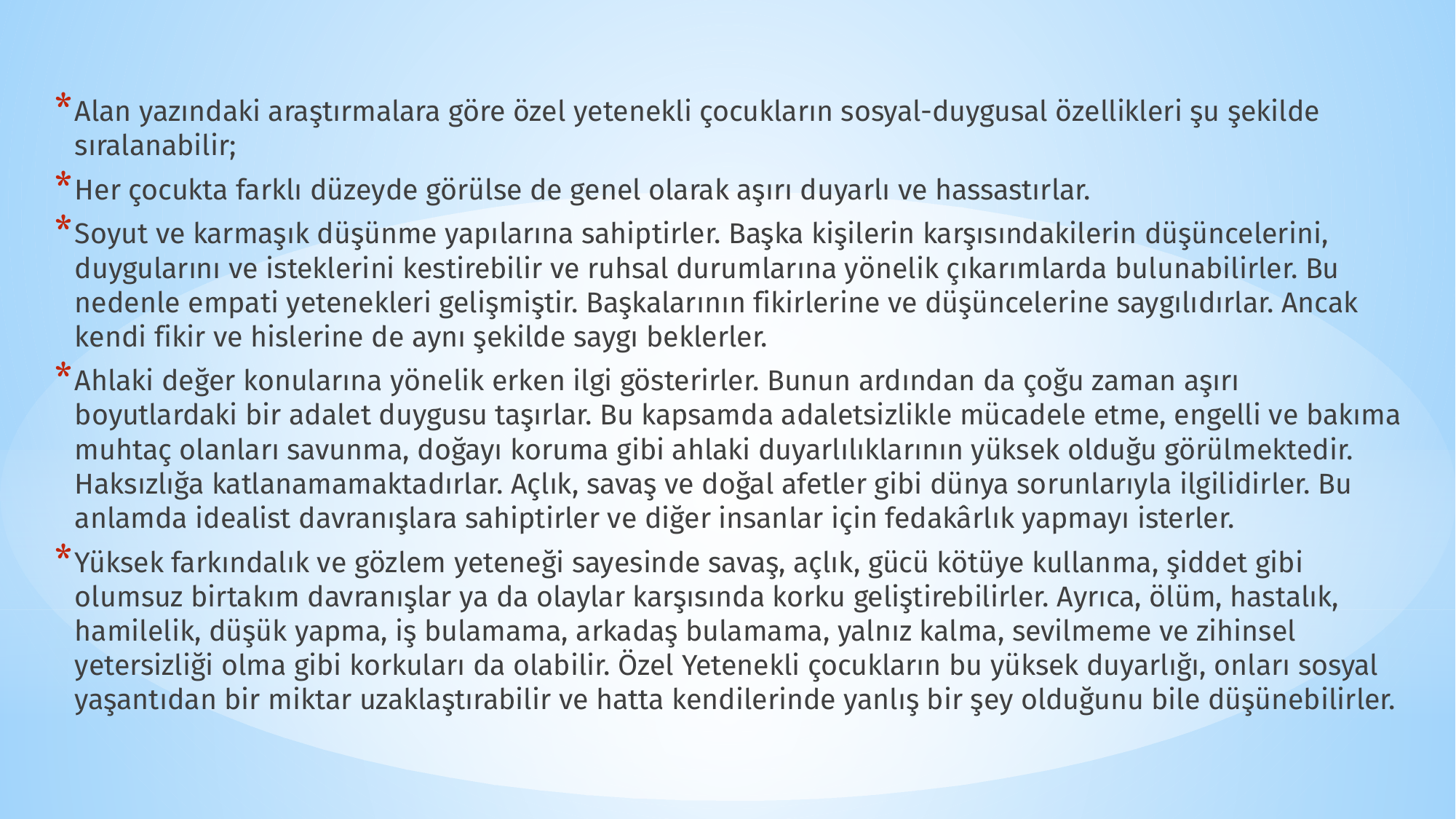

Alan yazındaki araştırmalara göre özel yetenekli çocukların sosyal-duygusal özellikleri şu şekilde sıralanabilir;
Her çocukta farklı düzeyde görülse de genel olarak aşırı duyarlı ve hassastırlar.
Soyut ve karmaşık düşünme yapılarına sahiptirler. Başka kişilerin karşısındakilerin düşüncelerini, duygularını ve isteklerini kestirebilir ve ruhsal durumlarına yönelik çıkarımlarda bulunabilirler. Bu nedenle empati yetenekleri gelişmiştir. Başkalarının fikirlerine ve düşüncelerine saygılıdırlar. Ancak kendi fikir ve hislerine de aynı şekilde saygı beklerler.
Ahlaki değer konularına yönelik erken ilgi gösterirler. Bunun ardından da çoğu zaman aşırı boyutlardaki bir adalet duygusu taşırlar. Bu kapsamda adaletsizlikle mücadele etme, engelli ve bakıma muhtaç olanları savunma, doğayı koruma gibi ahlaki duyarlılıklarının yüksek olduğu görülmektedir. Haksızlığa katlanamamaktadırlar. Açlık, savaş ve doğal afetler gibi dünya sorunlarıyla ilgilidirler. Bu anlamda idealist davranışlara sahiptirler ve diğer insanlar için fedakârlık yapmayı isterler.
Yüksek farkındalık ve gözlem yeteneği sayesinde savaş, açlık, gücü kötüye kullanma, şiddet gibi olumsuz birtakım davranışlar ya da olaylar karşısında korku geliştirebilirler. Ayrıca, ölüm, hastalık, hamilelik, düşük yapma, iş bulamama, arkadaş bulamama, yalnız kalma, sevilmeme ve zihinsel yetersizliği olma gibi korkuları da olabilir. Özel Yetenekli çocukların bu yüksek duyarlığı, onları sosyal yaşantıdan bir miktar uzaklaştırabilir ve hatta kendilerinde yanlış bir şey olduğunu bile düşünebilirler.